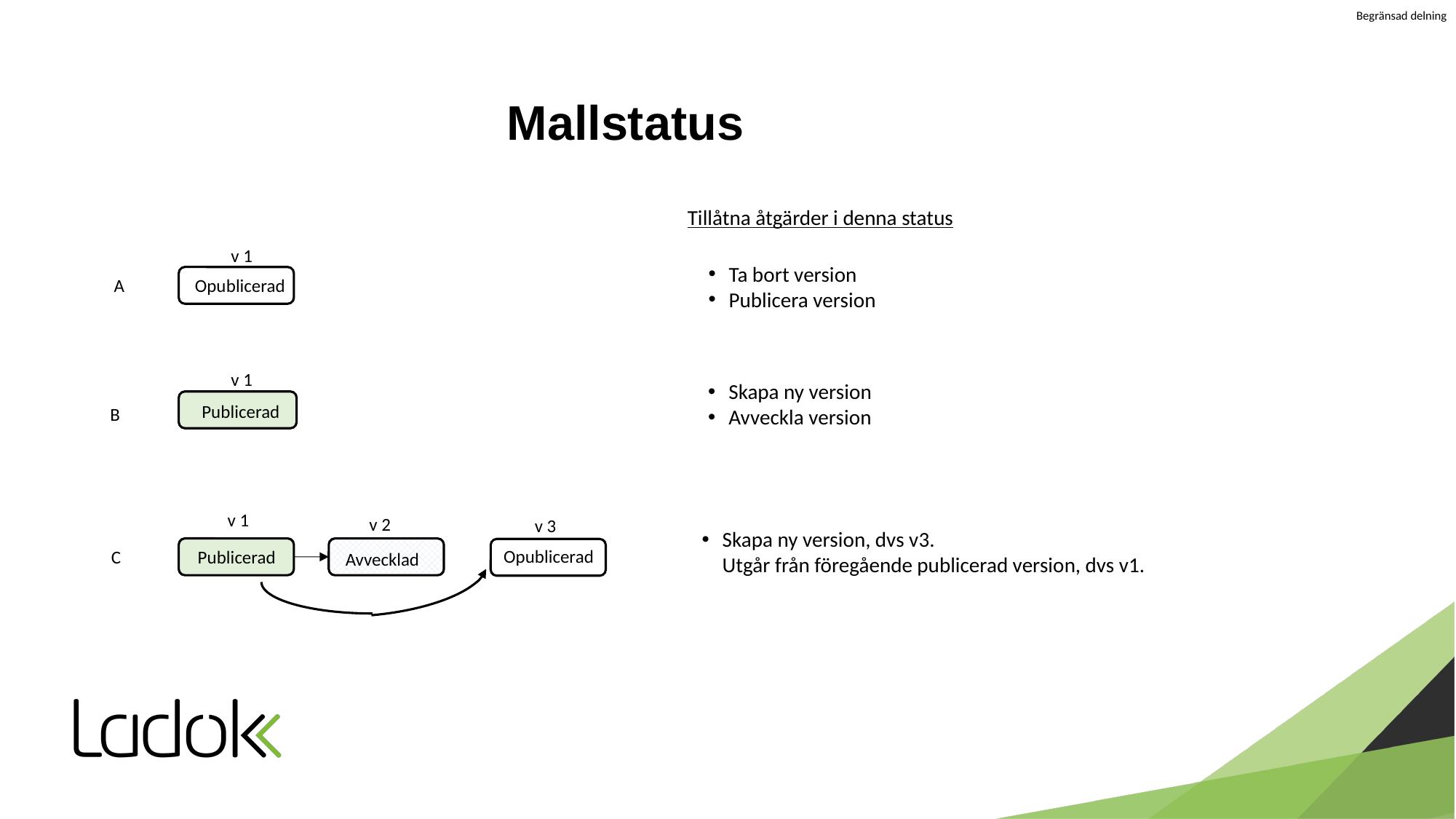

# Mallstatus
Tillåtna åtgärder i denna status
v 1
Ta bort version
Publicera version

Opublicerad
A
v 1
Skapa ny version
Avveckla version

Publicerad
B

v 1
v 2
v 3
Skapa ny version, dvs v3.
Utgår från föregående publicerad version, dvs v1.

Opublicerad
Publicerad
C
Avvecklad